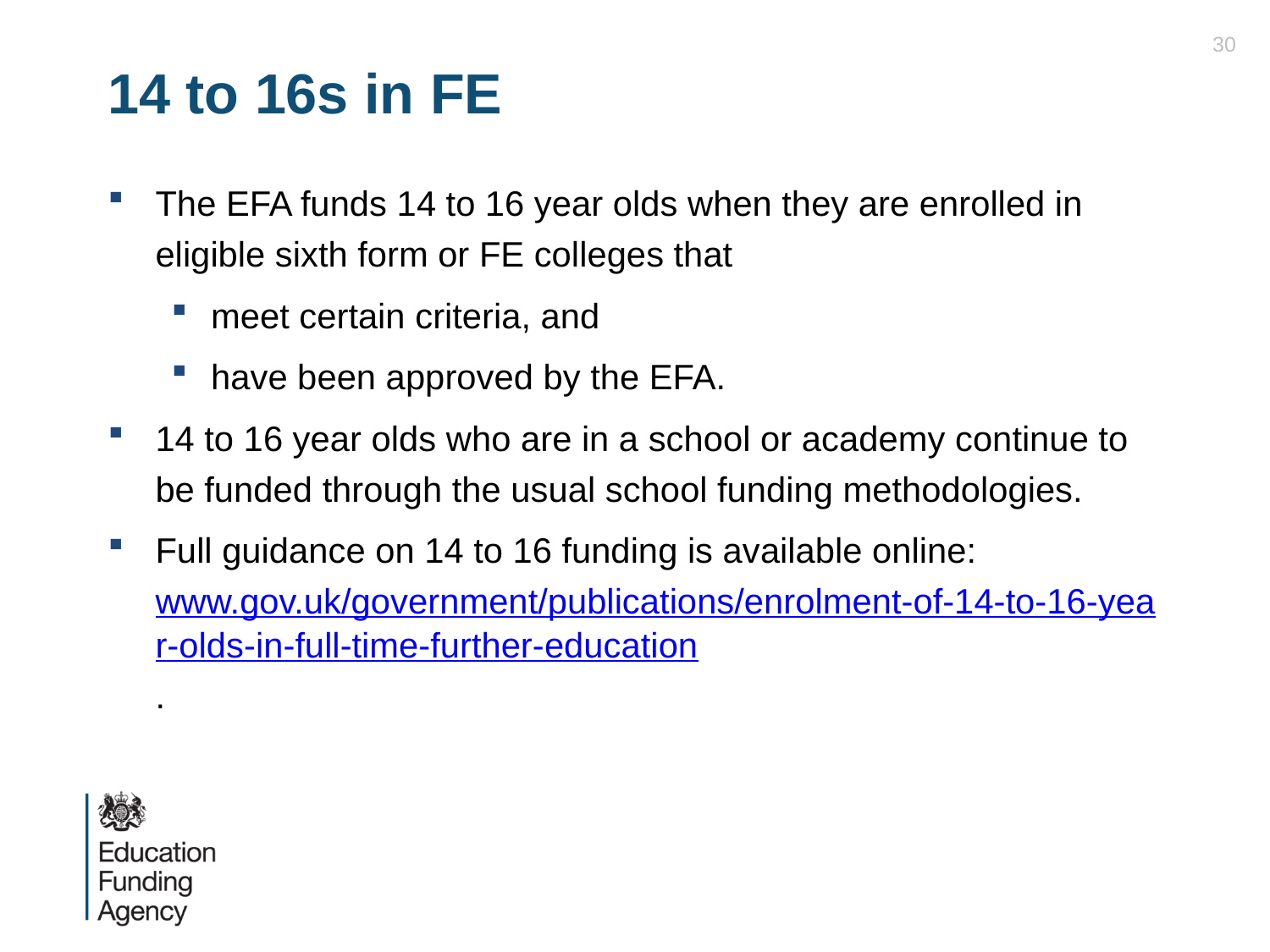

30
# 14 to 16s in FE
The EFA funds 14 to 16 year olds when they are enrolled in eligible sixth form or FE colleges that
meet certain criteria, and
have been approved by the EFA.
14 to 16 year olds who are in a school or academy continue to be funded through the usual school funding methodologies.
Full guidance on 14 to 16 funding is available online: www.gov.uk/government/publications/enrolment-of-14-to-16-year-olds-in-full-time-further-education.